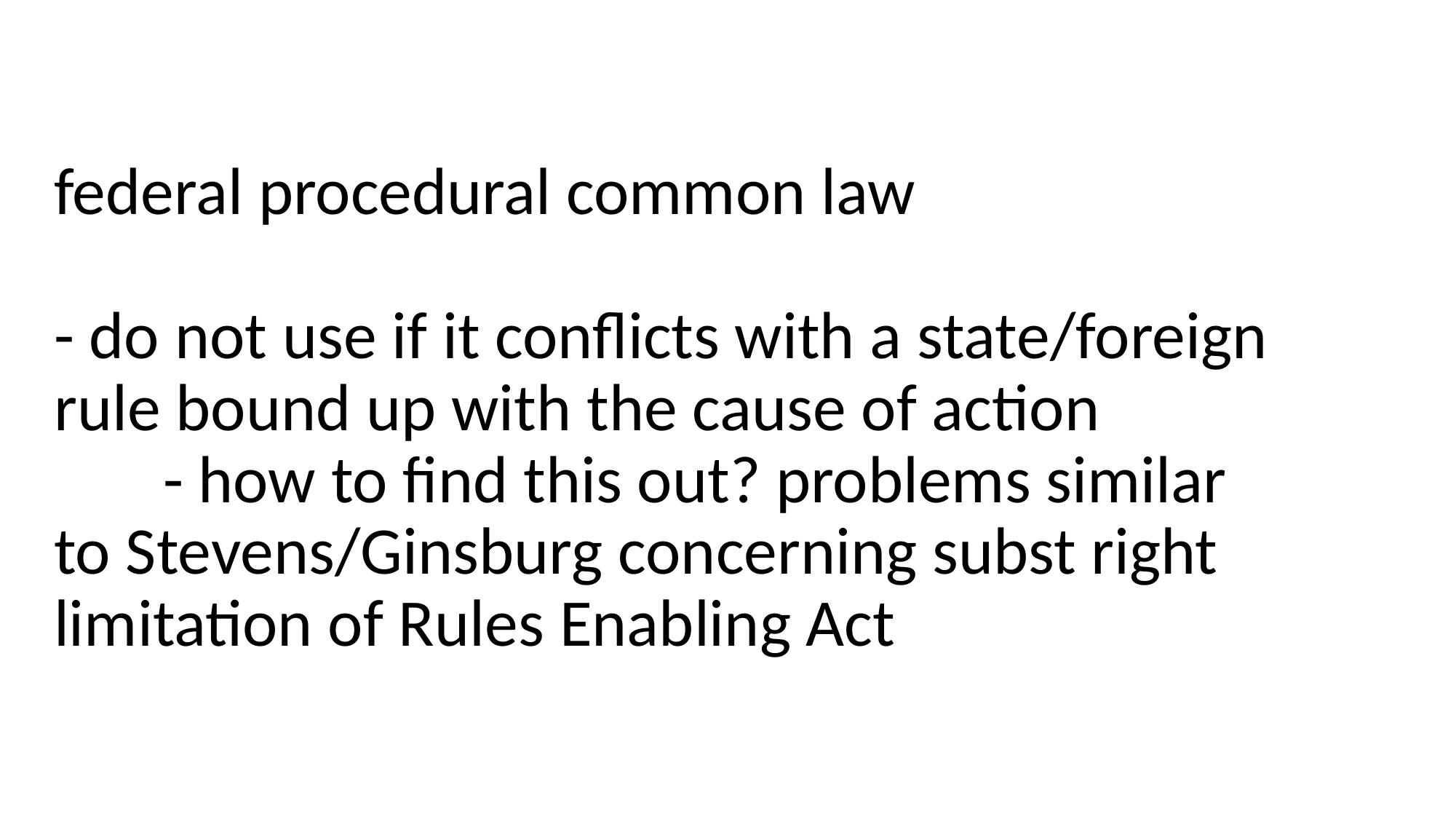

# federal procedural common law - do not use if it conflicts with a state/foreign rule bound up with the cause of action - how to find this out? problems similar to Stevens/Ginsburg concerning subst right limitation of Rules Enabling Act